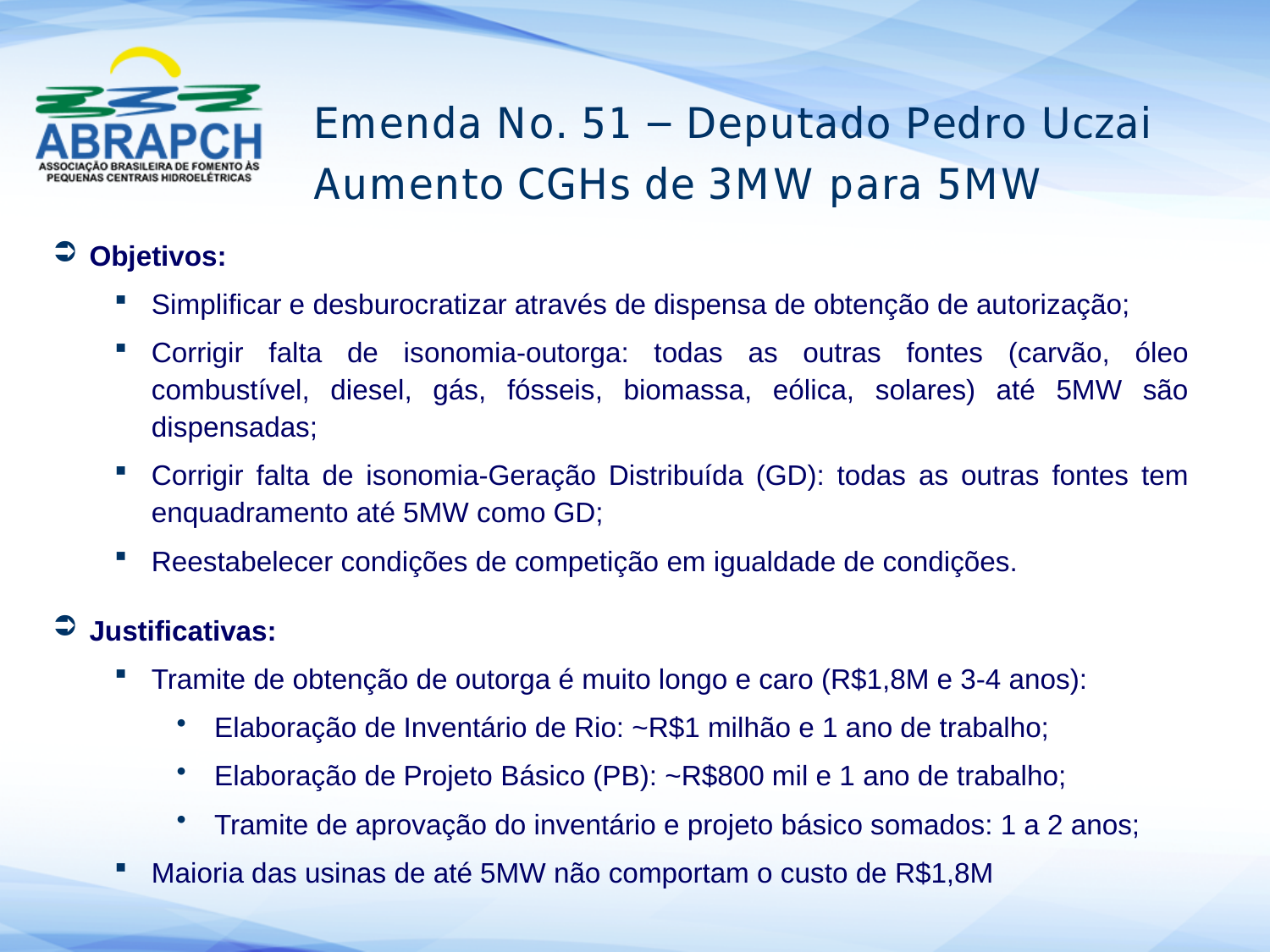

# Emenda No. 51 – Deputado Pedro Uczai Aumento CGHs de 3MW para 5MW
Objetivos:
Simplificar e desburocratizar através de dispensa de obtenção de autorização;
Corrigir falta de isonomia-outorga: todas as outras fontes (carvão, óleo combustível, diesel, gás, fósseis, biomassa, eólica, solares) até 5MW são dispensadas;
Corrigir falta de isonomia-Geração Distribuída (GD): todas as outras fontes tem enquadramento até 5MW como GD;
Reestabelecer condições de competição em igualdade de condições.
Justificativas:
Tramite de obtenção de outorga é muito longo e caro (R$1,8M e 3-4 anos):
Elaboração de Inventário de Rio: ~R$1 milhão e 1 ano de trabalho;
Elaboração de Projeto Básico (PB): ~R$800 mil e 1 ano de trabalho;
Tramite de aprovação do inventário e projeto básico somados: 1 a 2 anos;
Maioria das usinas de até 5MW não comportam o custo de R$1,8M